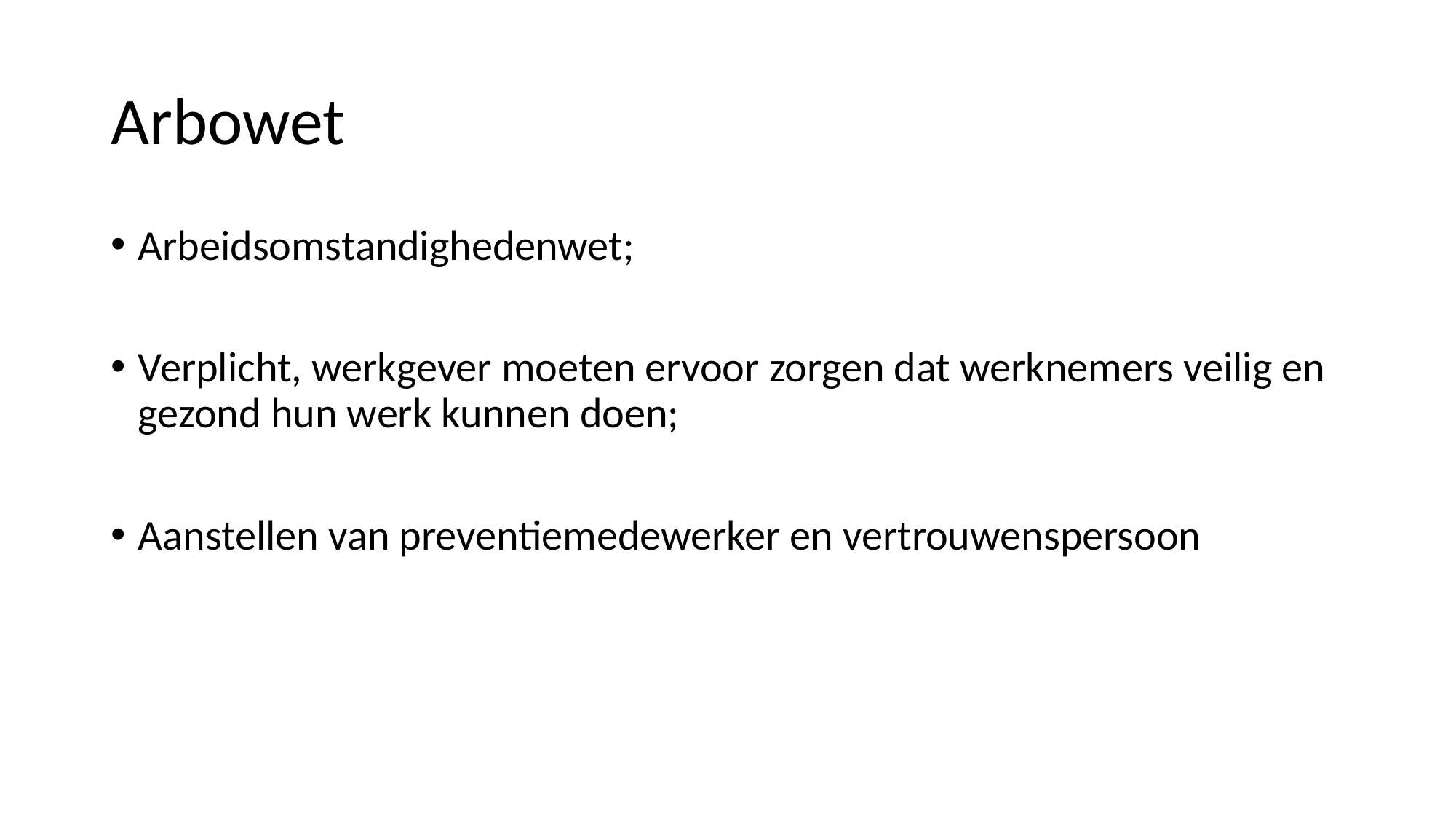

# Arbowet
Arbeidsomstandighedenwet;

Verplicht, werkgever moeten ervoor zorgen dat werknemers veilig en gezond hun werk kunnen doen;

Aanstellen van preventiemedewerker en vertrouwenspersoon